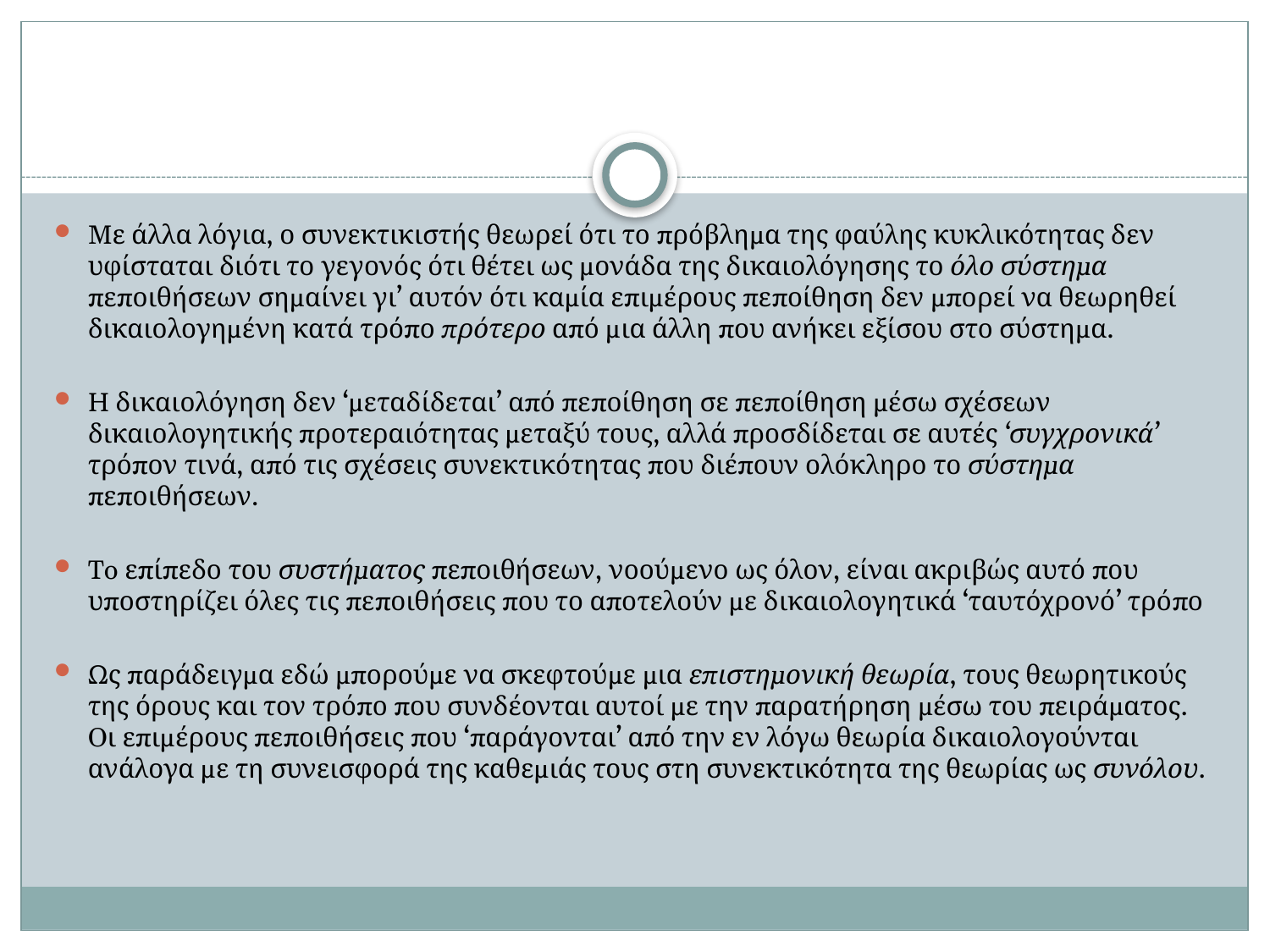

#
Με άλλα λόγια, ο συνεκτικιστής θεωρεί ότι το πρόβλημα της φαύλης κυκλικότητας δεν υφίσταται διότι το γεγονός ότι θέτει ως μονάδα της δικαιολόγησης το όλο σύστημα πεποιθήσεων σημαίνει γι’ αυτόν ότι καμία επιμέρους πεποίθηση δεν μπορεί να θεωρηθεί δικαιολογημένη κατά τρόπο πρότερο από μια άλλη που ανήκει εξίσου στο σύστημα.

Η δικαιολόγηση δεν ‘μεταδίδεται’ από πεποίθηση σε πεποίθηση μέσω σχέσεων δικαιολογητικής προτεραιότητας μεταξύ τους, αλλά προσδίδεται σε αυτές ‘συγχρονικά’ τρόπον τινά, από τις σχέσεις συνεκτικότητας που διέπουν ολόκληρο το σύστημα πεποιθήσεων.

To επίπεδο του συστήματος πεποιθήσεων, νοούμενο ως όλον, είναι ακριβώς αυτό που υποστηρίζει όλες τις πεποιθήσεις που το αποτελούν με δικαιολογητικά ‘ταυτόχρονό’ τρόπο

Ως παράδειγμα εδώ μπορούμε να σκεφτούμε μια επιστημονική θεωρία, τους θεωρητικούς της όρους και τον τρόπο που συνδέονται αυτοί με την παρατήρηση μέσω του πειράματος. Οι επιμέρους πεποιθήσεις που ‘παράγονται’ από την εν λόγω θεωρία δικαιολογούνται ανάλογα με τη συνεισφορά της καθεμιάς τους στη συνεκτικότητα της θεωρίας ως συνόλου.